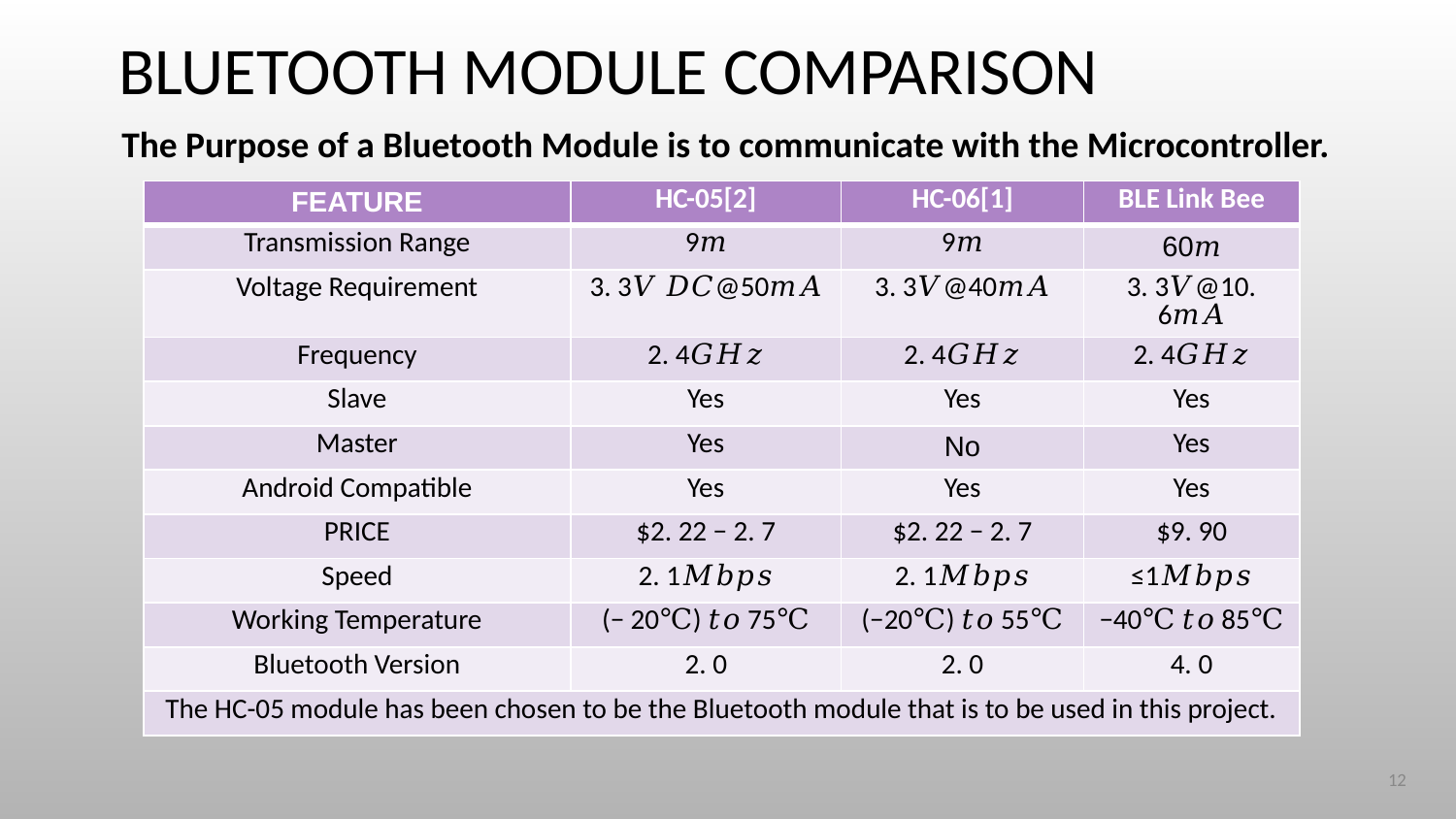

# BLUETOOTH MODULE COMPARISON
The Purpose of a Bluetooth Module is to communicate with the Microcontroller.
| FEATURE | HC-05[2] | HC-06[1] | BLE Link Bee |
| --- | --- | --- | --- |
| Transmission Range | 9𝑚 | 9𝑚 | 60𝑚 |
| Voltage Requirement | 3. 3𝑉 𝐷𝐶@50𝑚𝐴 | 3. 3𝑉@40𝑚𝐴 | 3. 3𝑉@10. 6𝑚𝐴 |
| Frequency | 2. 4𝐺𝐻𝑧 | 2. 4𝐺𝐻𝑧 | 2. 4𝐺𝐻𝑧 |
| Slave | Yes | Yes | Yes |
| Master | Yes | No | Yes |
| Android Compatible | Yes | Yes | Yes |
| PRICE | $2. 22 − 2. 7 | $2. 22 − 2. 7 | $9. 90 |
| Speed | 2. 1𝑀𝑏𝑝𝑠 | 2. 1𝑀𝑏𝑝𝑠 | ≤1𝑀𝑏𝑝𝑠 |
| Working Temperature | (− 20℃) 𝑡𝑜 75℃ | (−20℃) 𝑡𝑜 55℃ | −40℃ 𝑡𝑜 85℃ |
| Bluetooth Version | 2. 0 | 2. 0 | 4. 0 |
| The HC-05 module has been chosen to be the Bluetooth module that is to be used in this project. |  |  |  |
12